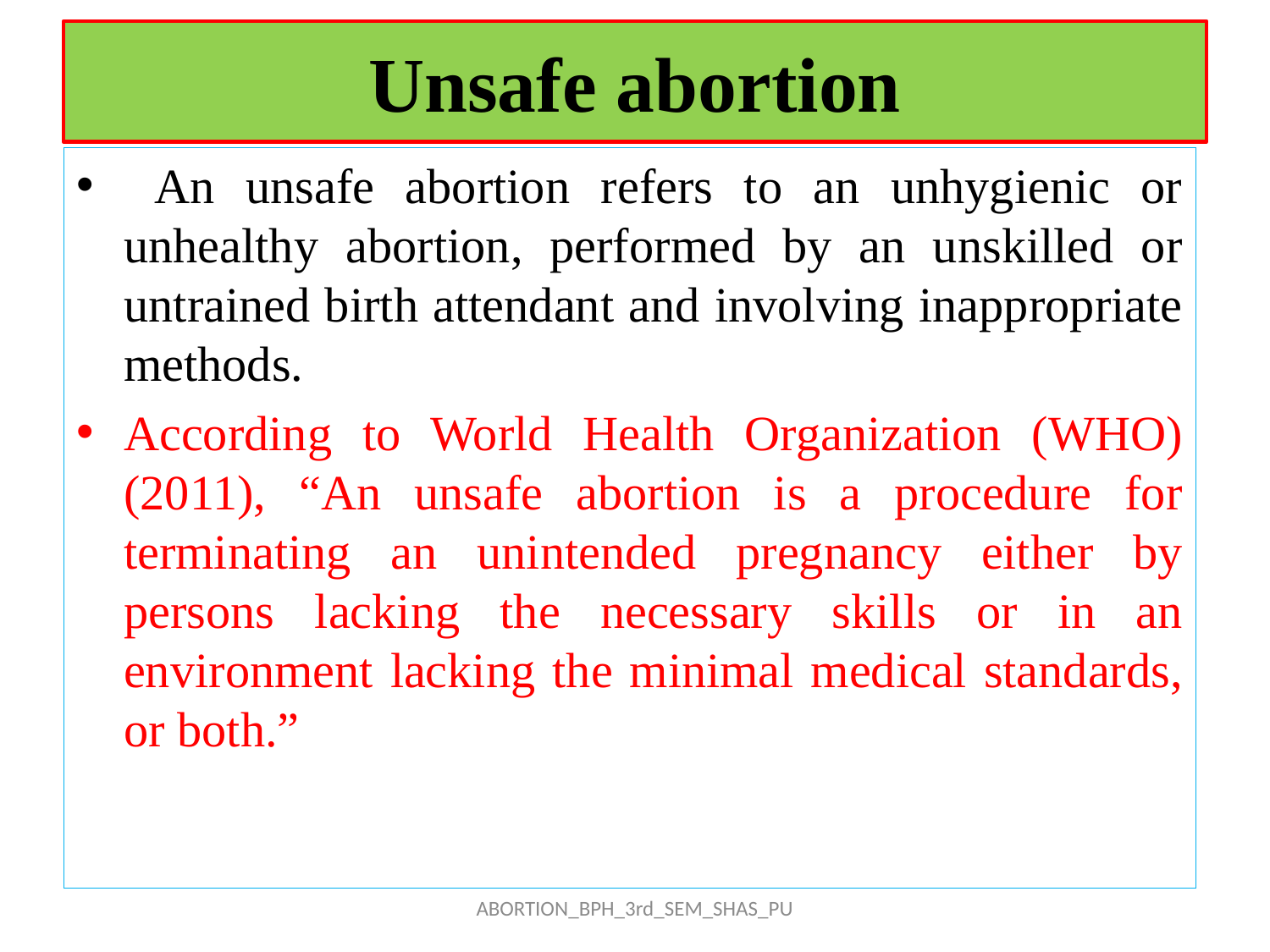

# Unsafe abortion
 An unsafe abortion refers to an unhygienic or unhealthy abortion, performed by an unskilled or untrained birth attendant and involving inappropriate methods.
According to World Health Organization (WHO) (2011), “An unsafe abortion is a procedure for terminating an unintended pregnancy either by persons lacking the necessary skills or in an environment lacking the minimal medical standards, or both.”

ABORTION_BPH_3rd_SEM_SHAS_PU
16